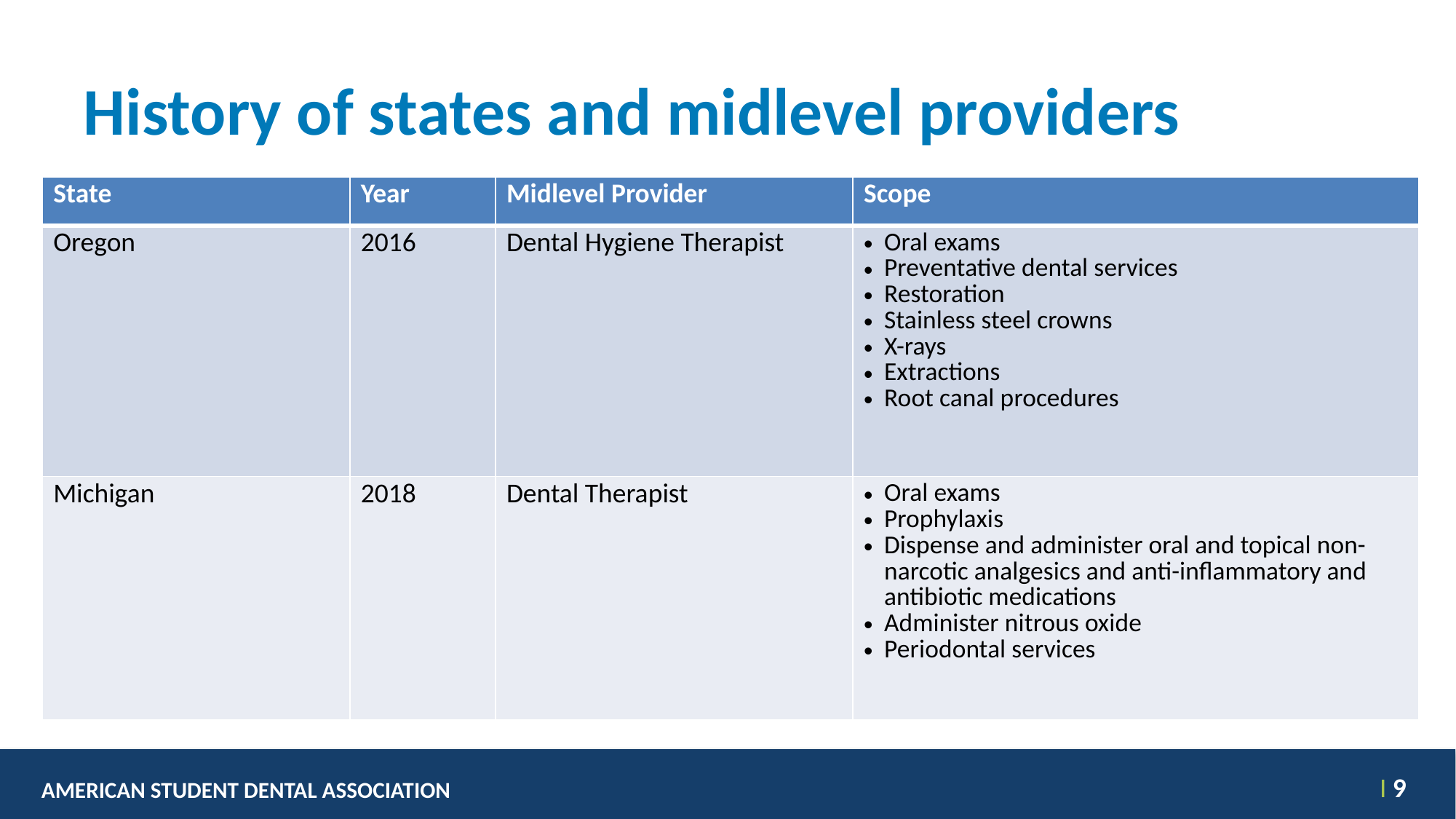

# History of states and midlevel providers
| State | Year | Midlevel Provider | Scope |
| --- | --- | --- | --- |
| Oregon | 2016 | Dental Hygiene Therapist | Oral exams Preventative dental services Restoration Stainless steel crowns X-rays Extractions Root canal procedures |
| Michigan | 2018 | Dental Therapist | Oral exams Prophylaxis Dispense and administer oral and topical non-narcotic analgesics and anti-inflammatory and antibiotic medications Administer nitrous oxide Periodontal services |